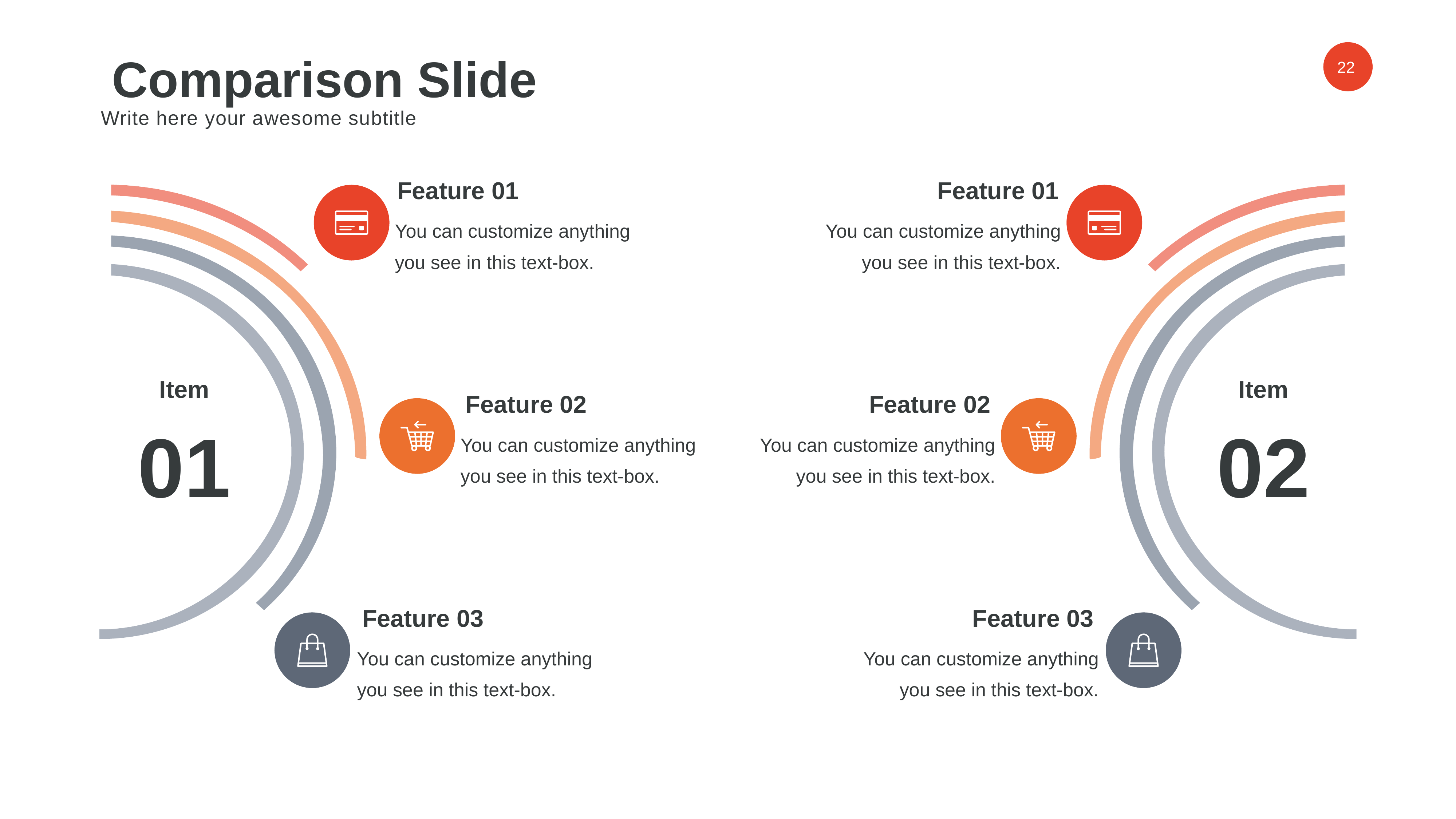

Comparison Slide
Write here your awesome subtitle
Feature 01
Feature 01

You can customize anything you see in this text-box.
You can customize anything you see in this text-box.
Item
Item
Feature 02
Feature 02
01
02
You can customize anything you see in this text-box.
You can customize anything you see in this text-box.
Feature 03
Feature 03
You can customize anything you see in this text-box.
You can customize anything you see in this text-box.